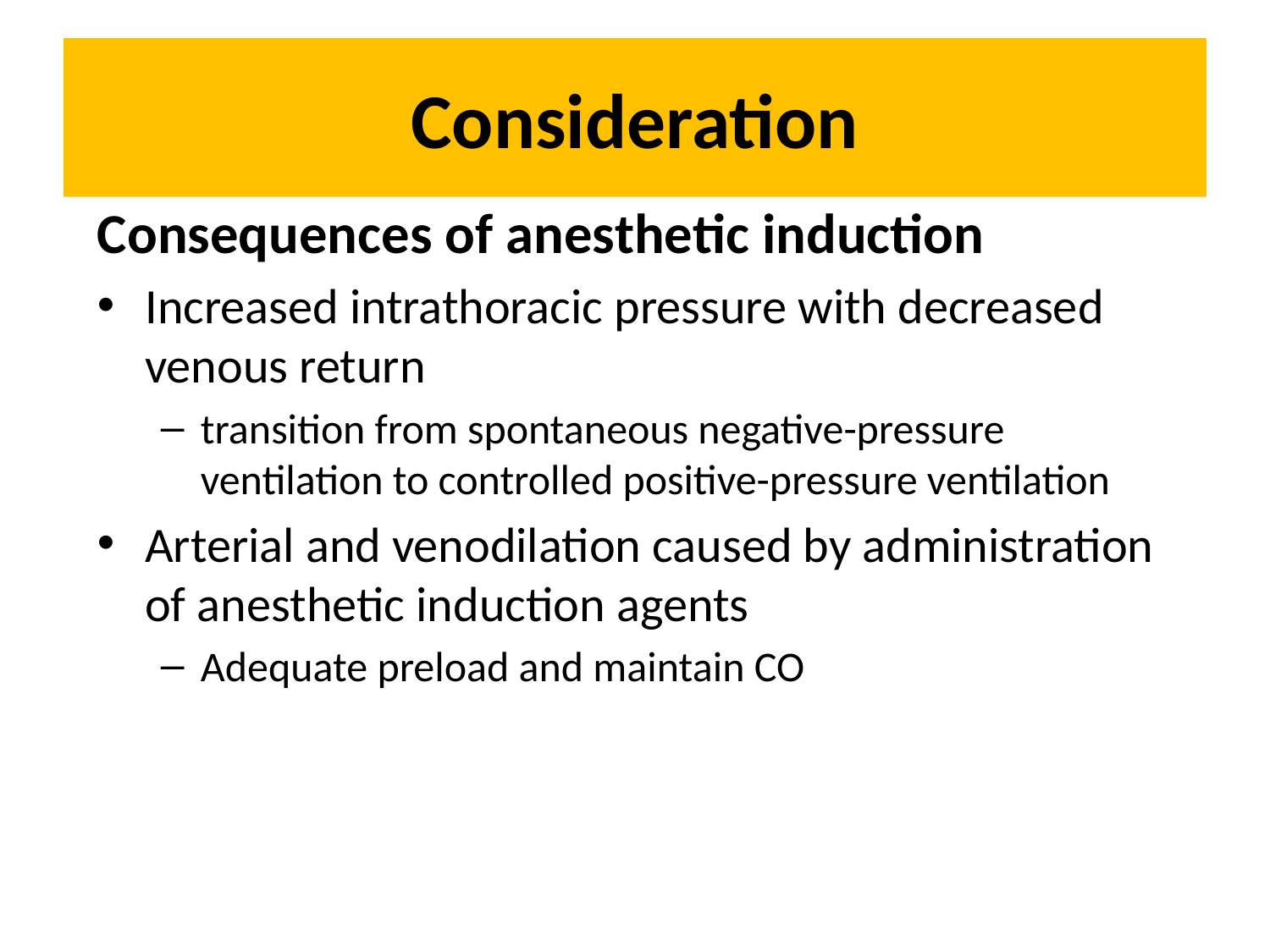

# Consideration
Consequences of anesthetic induction
Increased intrathoracic pressure with decreased venous return
transition from spontaneous negative-pressure ventilation to controlled positive-pressure ventilation
Arterial and venodilation caused by administration of anesthetic induction agents
Adequate preload and maintain CO